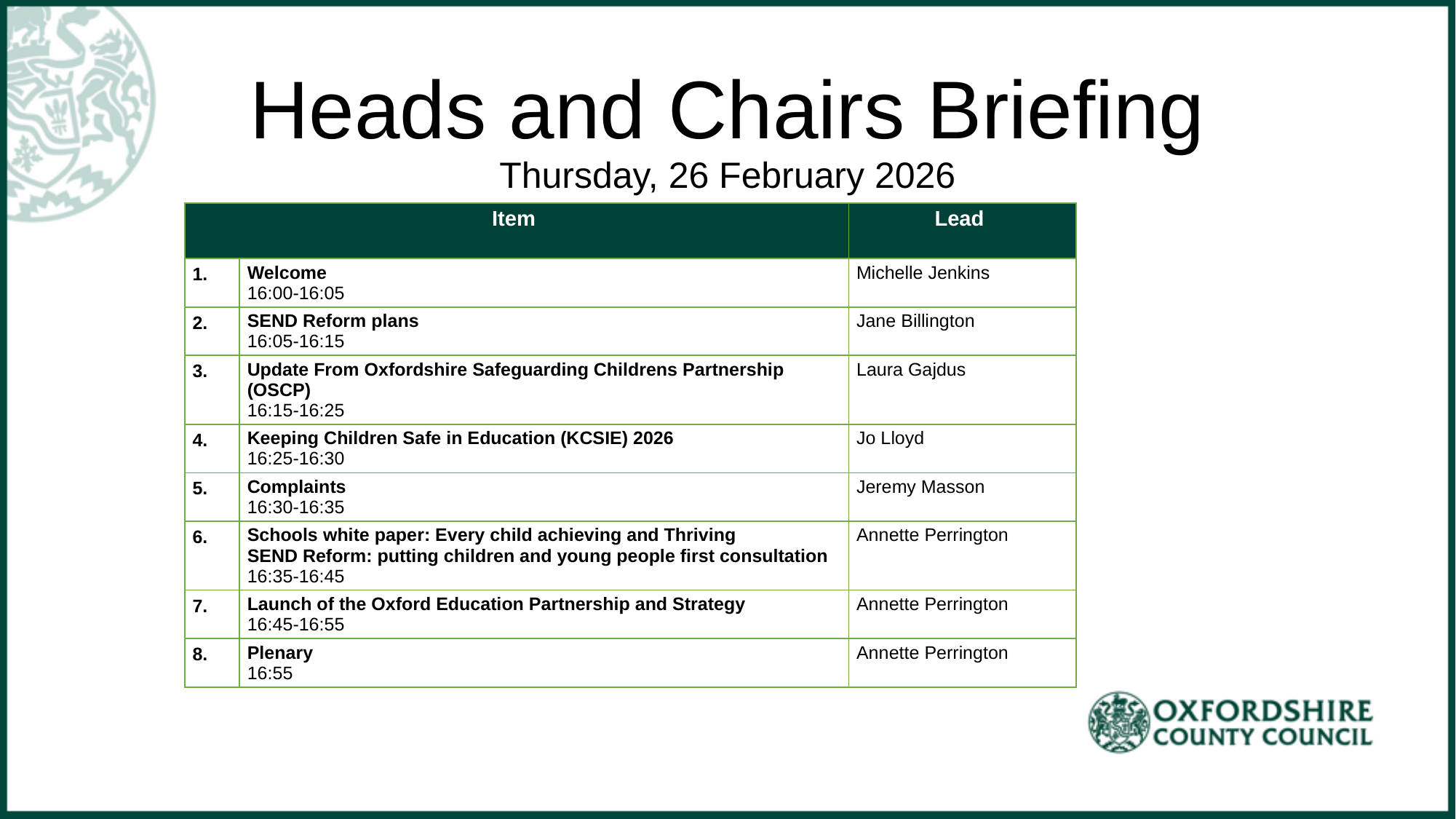

# Heads and Chairs Briefing Thursday, 26 February 2026
| Item |  | Lead |
| --- | --- | --- |
|  | Welcome   16:00-16:05 | Michelle Jenkins |
| 2. | SEND Reform plans 16:05-16:15 | Jane Billington |
| 3. | Update From Oxfordshire Safeguarding Childrens Partnership (OSCP) 16:15-16:25 | Laura Gajdus |
| 4. | Keeping Children Safe in Education (KCSIE) 2026 16:25-16:30 | Jo Lloyd |
| 5. | Complaints 16:30-16:35 | Jeremy Masson |
| 6. | Schools white paper: Every child achieving and Thriving SEND Reform: putting children and young people first consultation 16:35-16:45 | Annette Perrington |
| 7. | Launch of the Oxford Education Partnership and Strategy 16:45-16:55 | Annette Perrington |
| 8. | Plenary  16:55 | Annette Perrington |